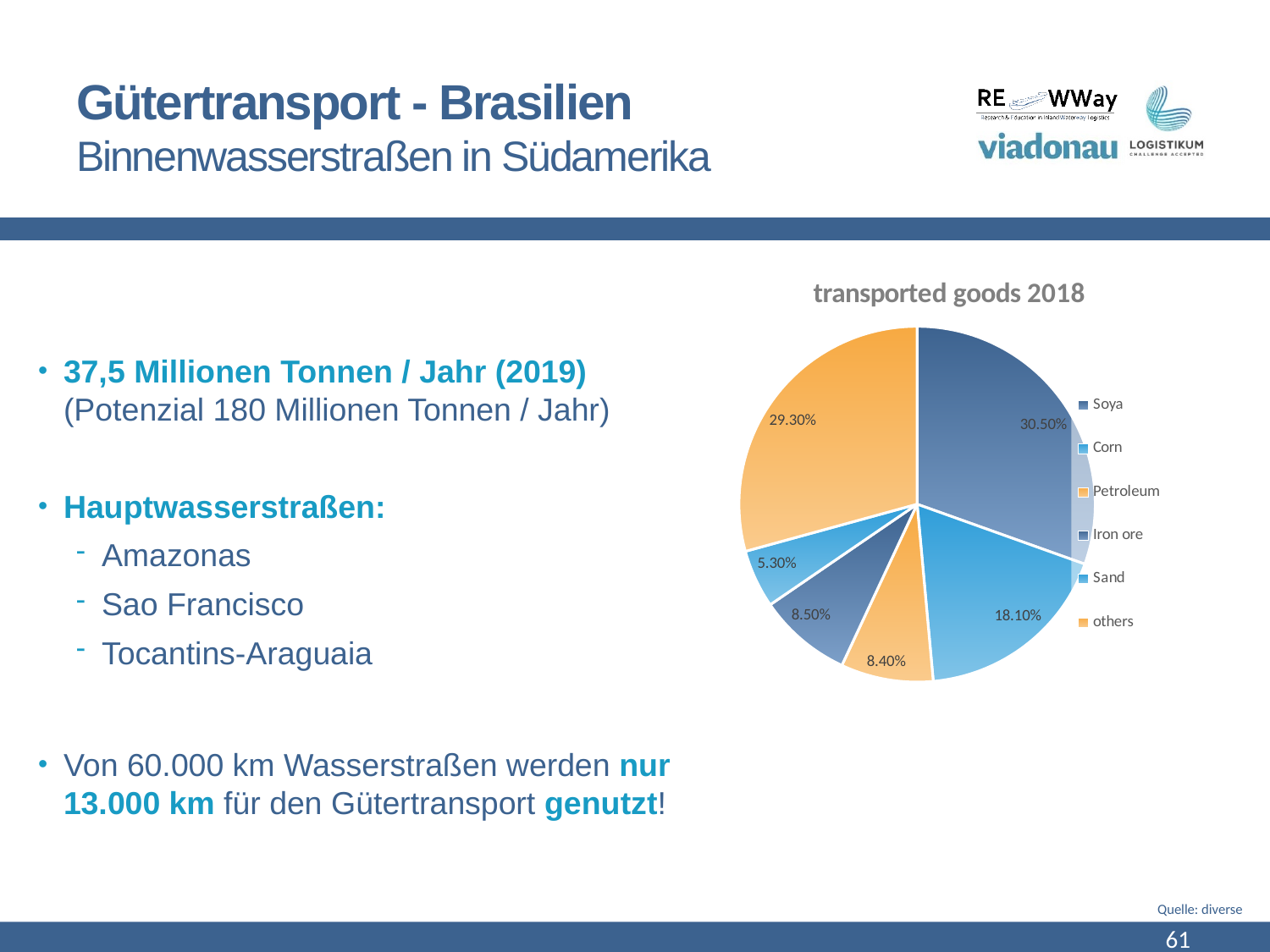

# Gütertransport - Brasilien Binnenwasserstraßen in Südamerika

### Chart:

| Category | transported goods 2018 |
|---|---|
| Soya | 0.305 |
| Corn | 0.181 |
| Petroleum | 0.084 |
| Iron ore | 0.085 |
| Sand | 0.053 |
| others | 0.293 |
37,5 Millionen Tonnen / Jahr (2019)
(Potenzial 180 Millionen Tonnen / Jahr)

Hauptwasserstraßen:
Amazonas
Sao Francisco
Tocantins-Araguaia

Von 60.000 km Wasserstraßen werden nur 13.000 km für den Gütertransport genutzt!
Quelle: diverse
61